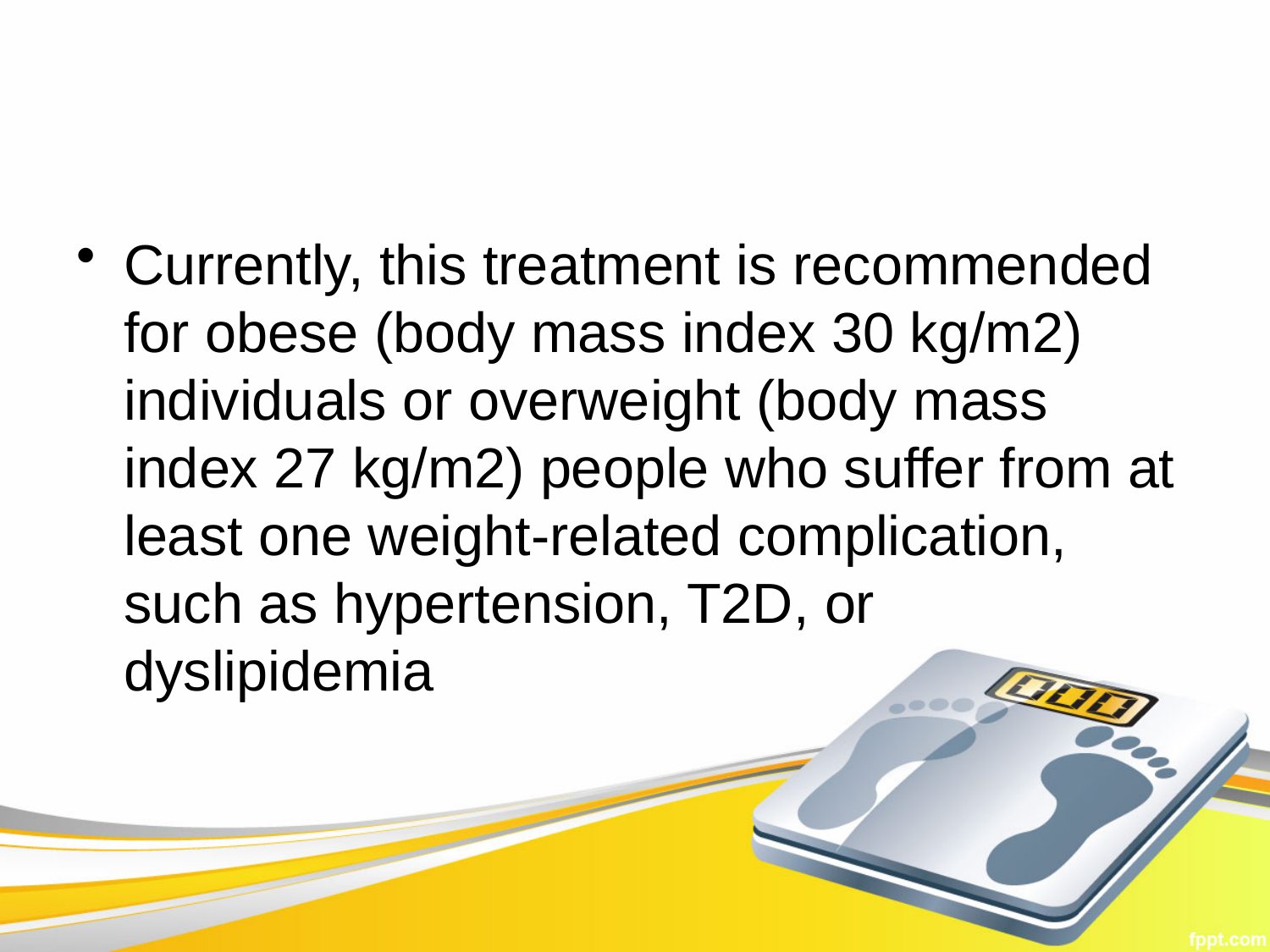

Currently, this treatment is recommended for obese (body mass index 30 kg/m2) individuals or overweight (body mass index 27 kg/m2) people who suffer from at least one weight-related complication, such as hypertension, T2D, or dyslipidemia